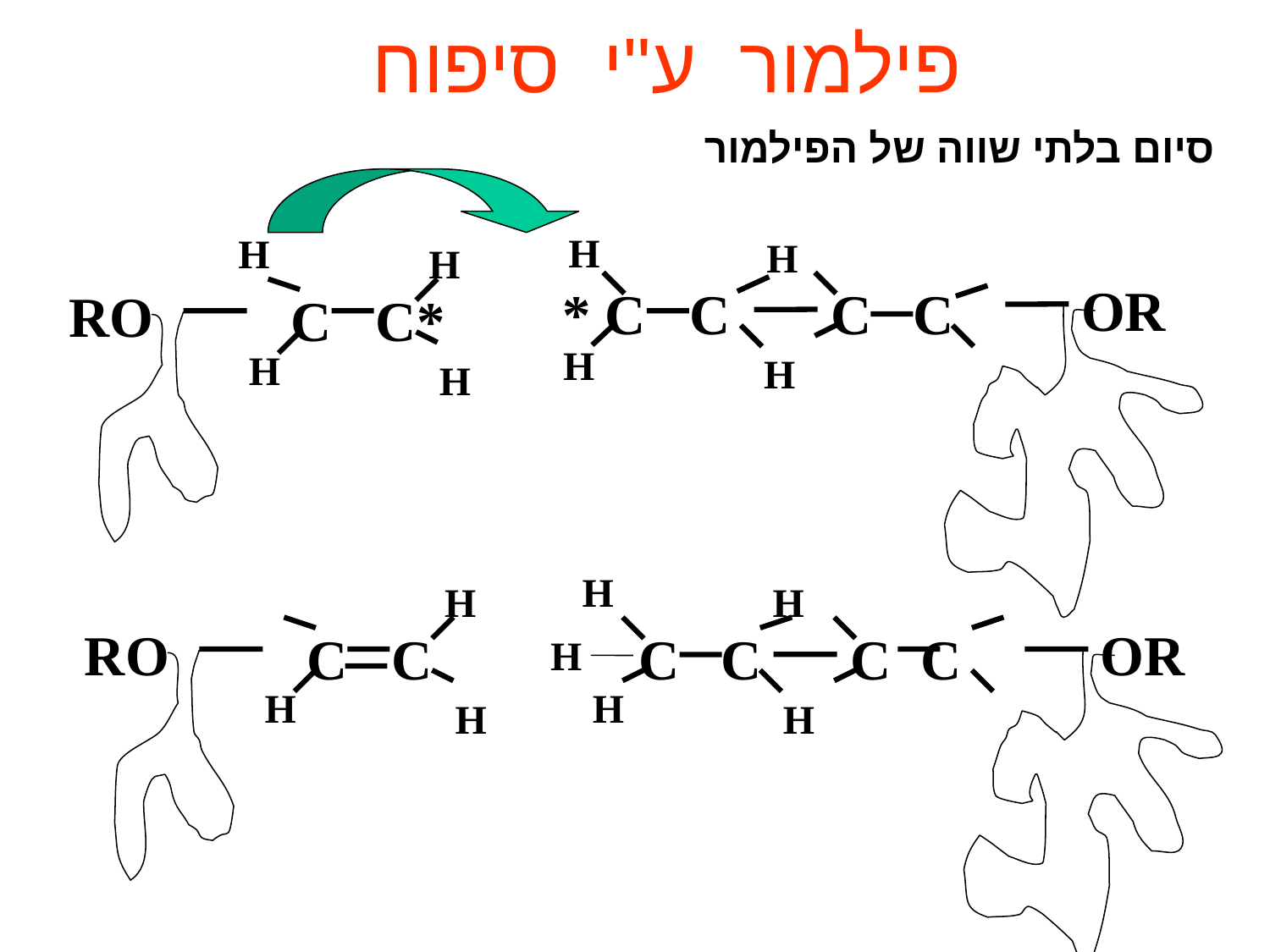

פילמור  ע"י  סיפוח
סיום בלתי שווה של הפילמור

H
H
OR
C
    C

C
* C

H
H
H
H
RO

C
C*

H
H

H
RO

C
C

H
H
H
H
OR

C
    C

C

    C

H

H
H